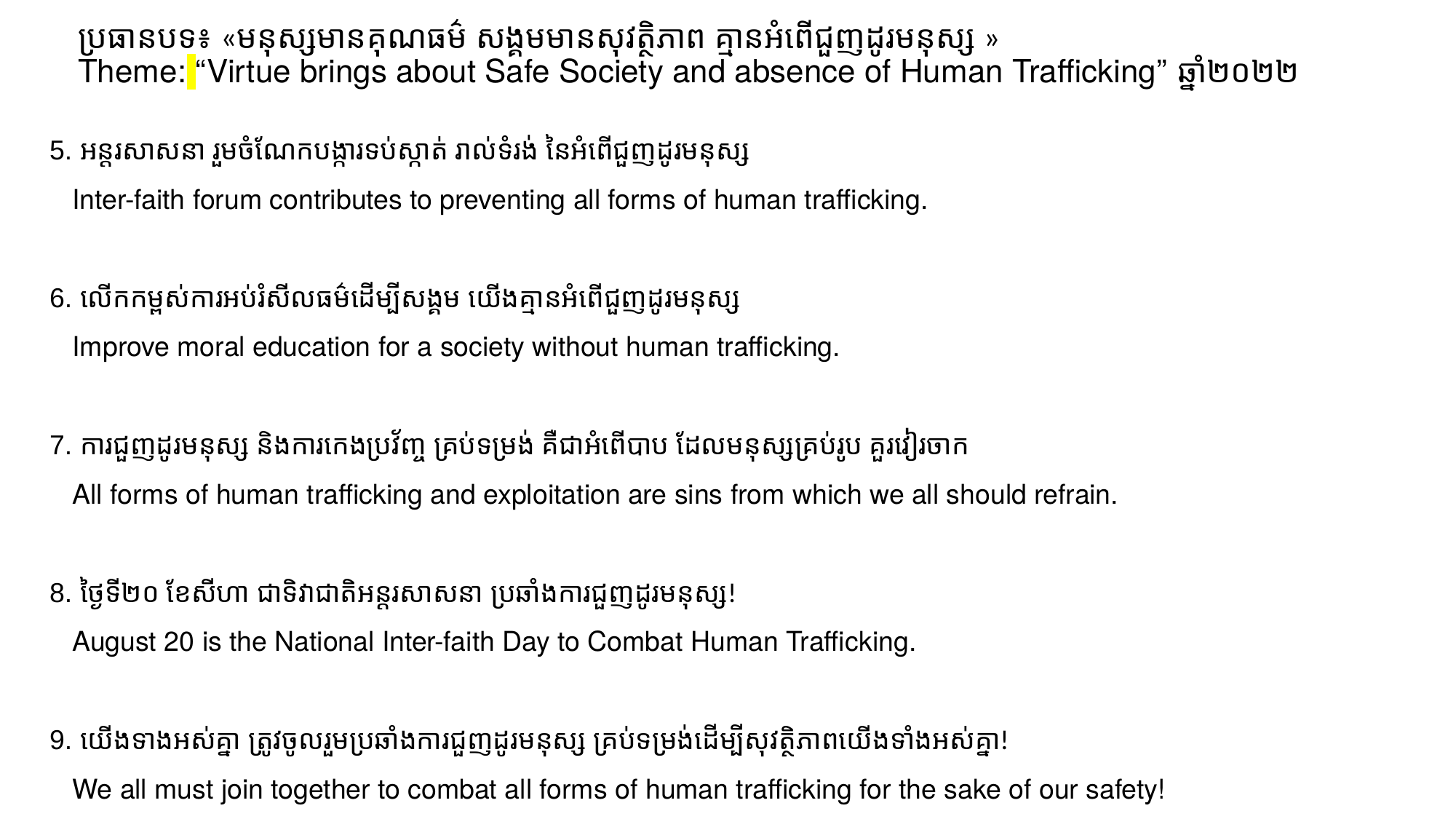

# ប្រធានបទ៖ «មនុស្សមានគុណធម៌ សង្គមមានសុវត្ថិភាព គ្មានអំពើជួញដូរមនុស្ស » Theme: “Virtue brings about Safe Society and absence of Human Trafficking” ឆ្នាំ២០២២
5. អន្តរសាសនា រួមចំណែកបង្ការទប់ស្កាត់ រាល់ទំរង់ នៃអំពើជួញដូរមនុស្ស
   Inter-faith forum contributes to preventing all forms of human trafficking.

6. លើកកម្ពស់ការអប់រំសីលធម៌ដើម្បីសង្គម យើងគ្មានអំពើជួញដូរមនុស្ស
   Improve moral education for a society without human trafficking.

7. ការជួញដូរមនុស្ស និងការកេងប្រវ័ញ្ច គ្រប់ទម្រង់ គឺជាអំពើបាប ដែលមនុស្សគ្រប់រូប គួរវៀរចាក
   All forms of human trafficking and exploitation are sins from which we all should refrain.

8. ថ្ងៃទី២០ ខែសីហា ជាទិវាជាតិអន្តរសាសនា ប្រឆាំងការជួញដូរមនុស្ស!
   August 20 is the National Inter-faith Day to Combat Human Trafficking.

9. យើងទាងអស់គ្នា ត្រូវចូលរួមប្រឆាំងការជួញដូរមនុស្ស គ្រប់ទម្រង់ដើម្បីសុវត្ថិភាពយើងទាំងអស់គ្នា!
   We all must join together to combat all forms of human trafficking for the sake of our safety!